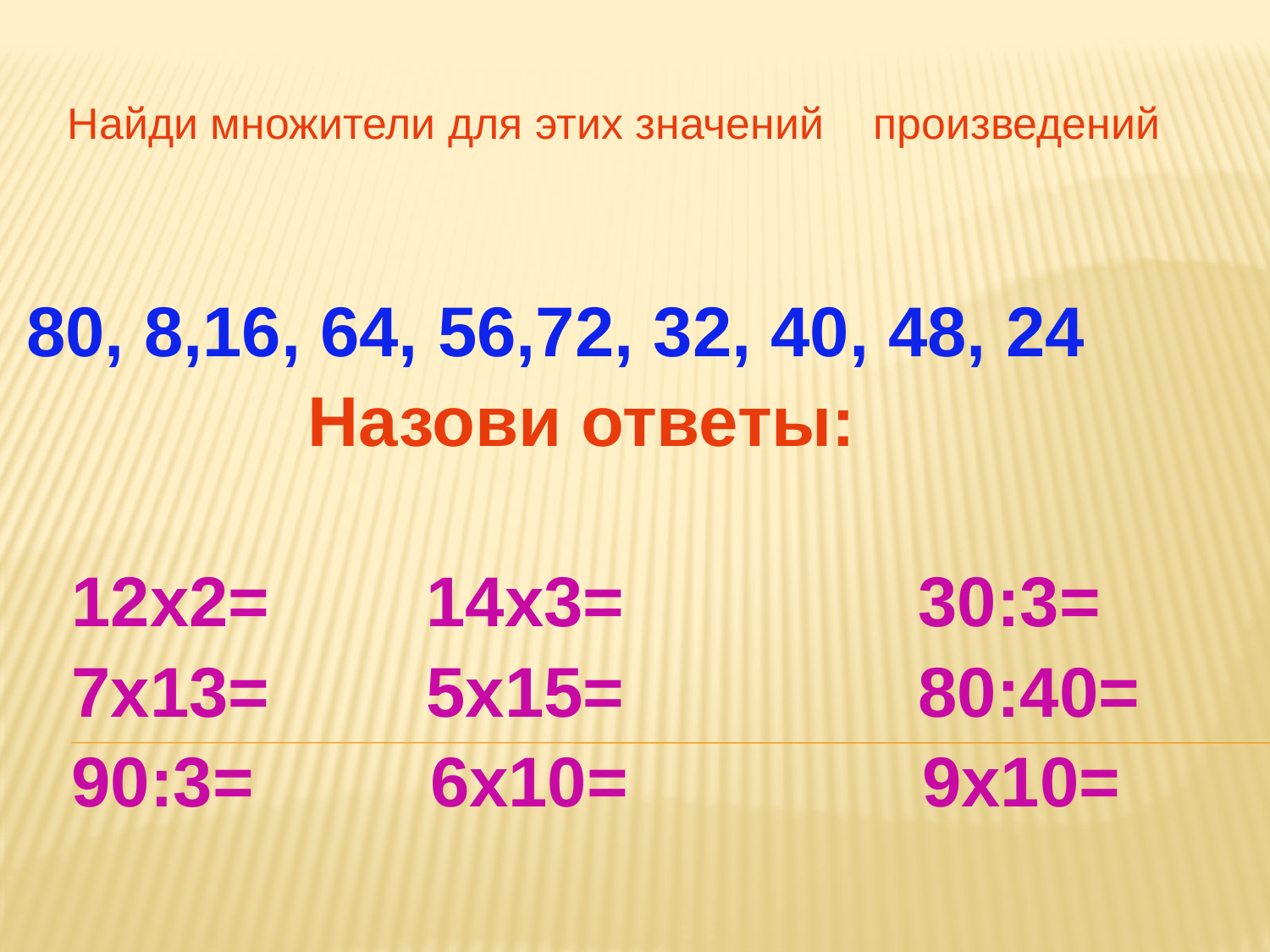

Найди множители для этих значений    произведений

 80, 8,16, 64, 56,72, 32, 40, 48, 24
               Назови ответы:

   12х2=        14х3=               30:3=
   7х13=        5х15=               80:40=
   90:3=         6х10=               9х10=